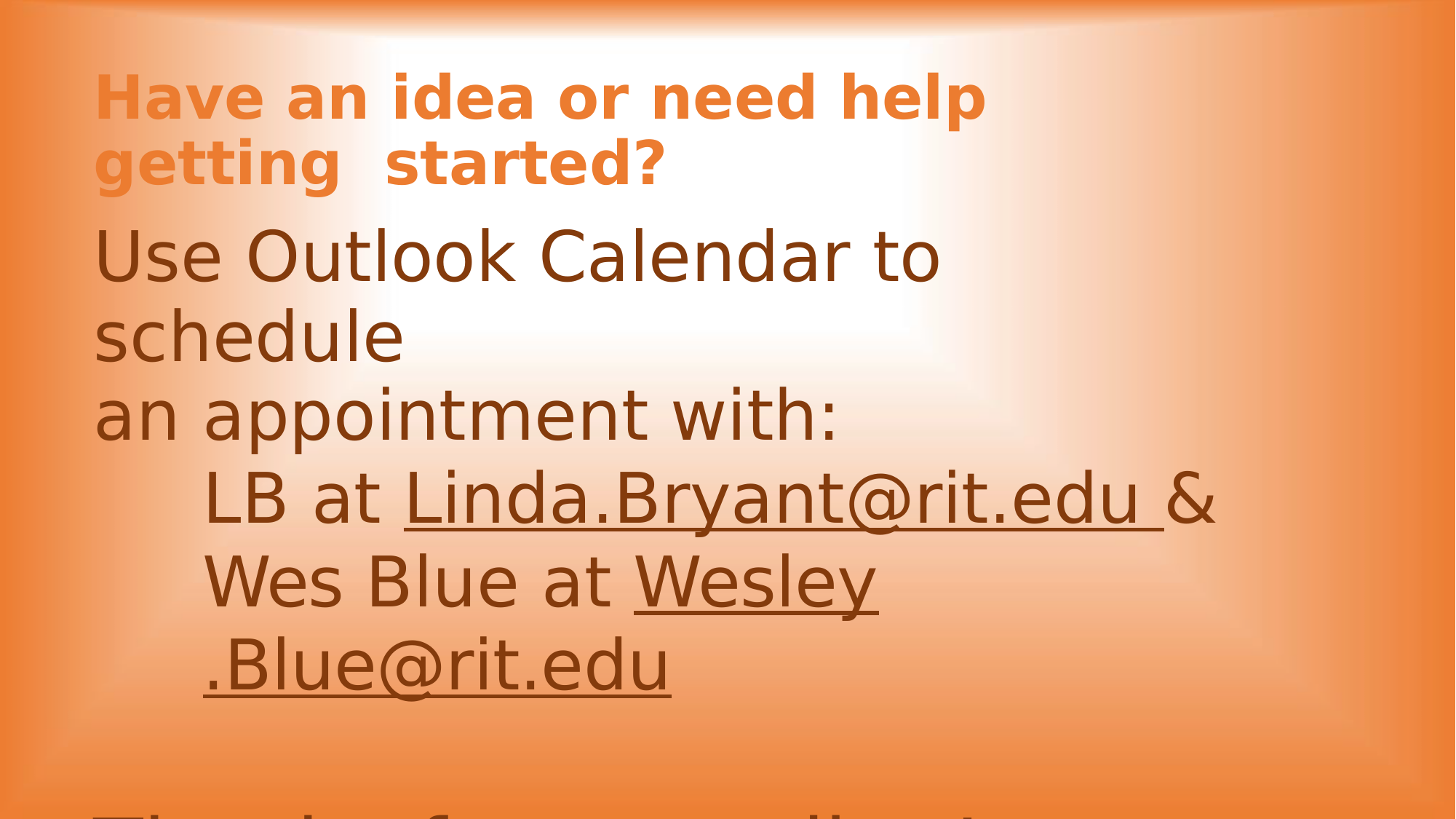

Have an idea or need help getting  started?
Use Outlook Calendar to schedule
an appointment with:
LB at Linda.Bryant@rit.edu &
Wes Blue at Wesley.Blue@rit.edu

Thanks	for attending!